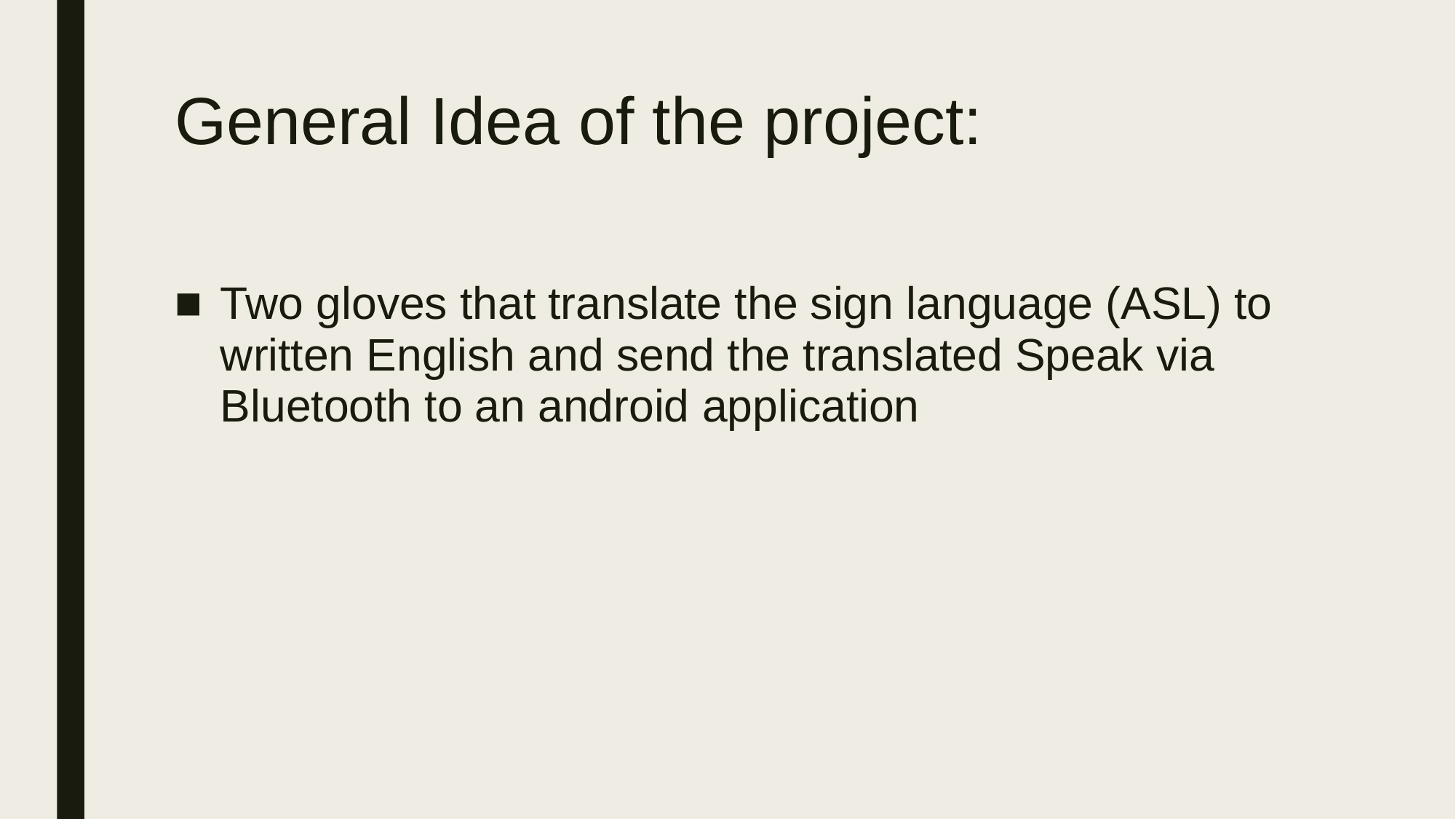

# General Idea of the project:
Two gloves that translate the sign language (ASL) to written English and send the translated Speak via Bluetooth to an android application